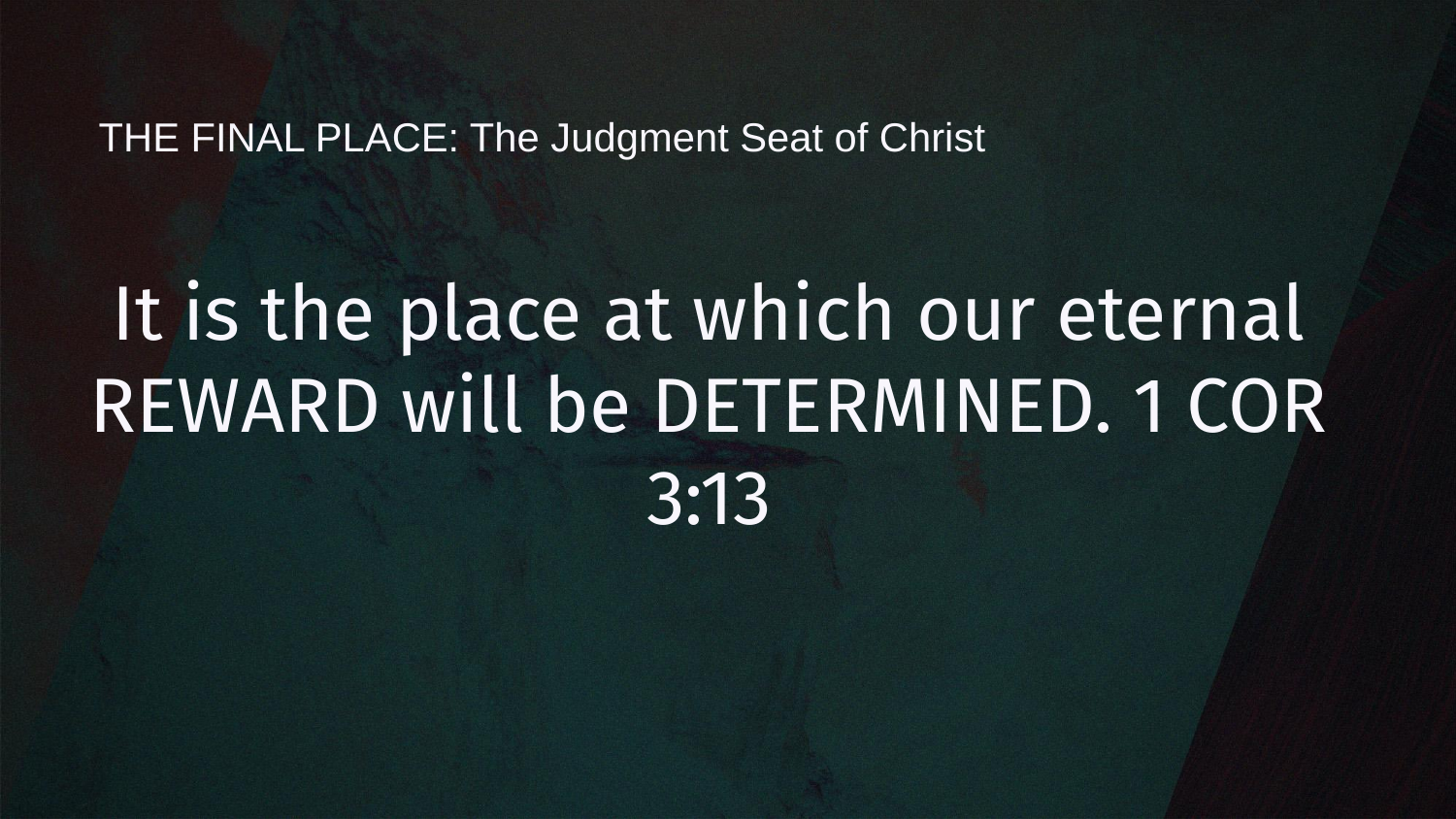

# THE FINAL PLACE: The Judgment Seat of Christ
It is the place at which our eternal REWARD will be DETERMINED. 1 COR 3:13